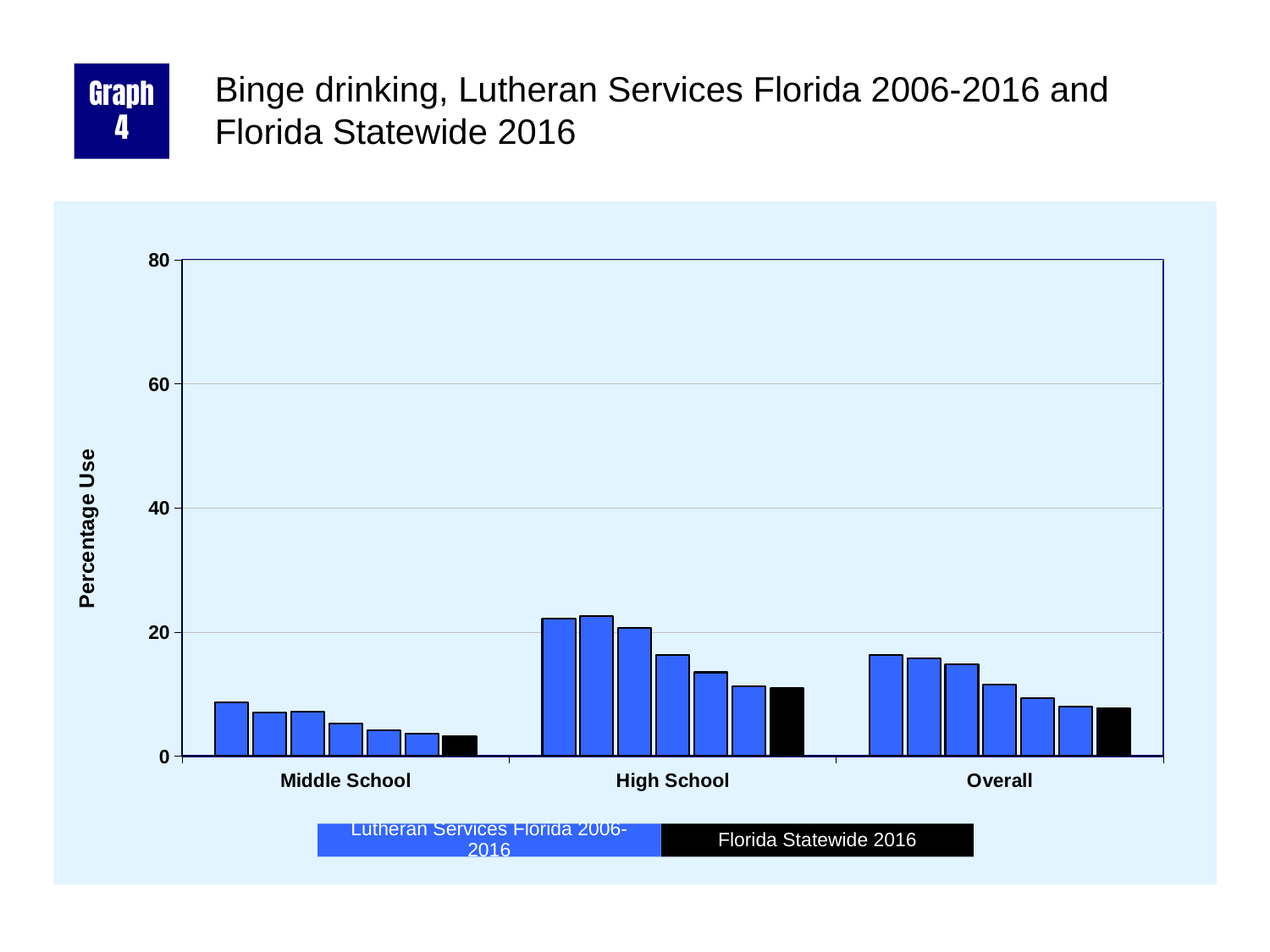

Graph 4
Binge drinking, Lutheran Services Florida 2006-2016 and Florida Statewide 2016

### Chart

| Category | County 2006 | County 2008 | County 2010 | County 2012 | County 2014 | County 2016 | Florida 2016 |
|---|---|---|---|---|---|---|---|
| Middle School | 8.7 | 7.0 | 7.2 | 5.2 | 4.1 | 3.6 | 3.2 |
| High School | 22.1 | 22.5 | 20.7 | 16.3 | 13.5 | 11.3 | 10.9 |
| Overall | 16.3 | 15.7 | 14.8 | 11.5 | 9.3 | 8.0 | 7.7 |
Florida Statewide 2016
Lutheran Services Florida 2006-2016